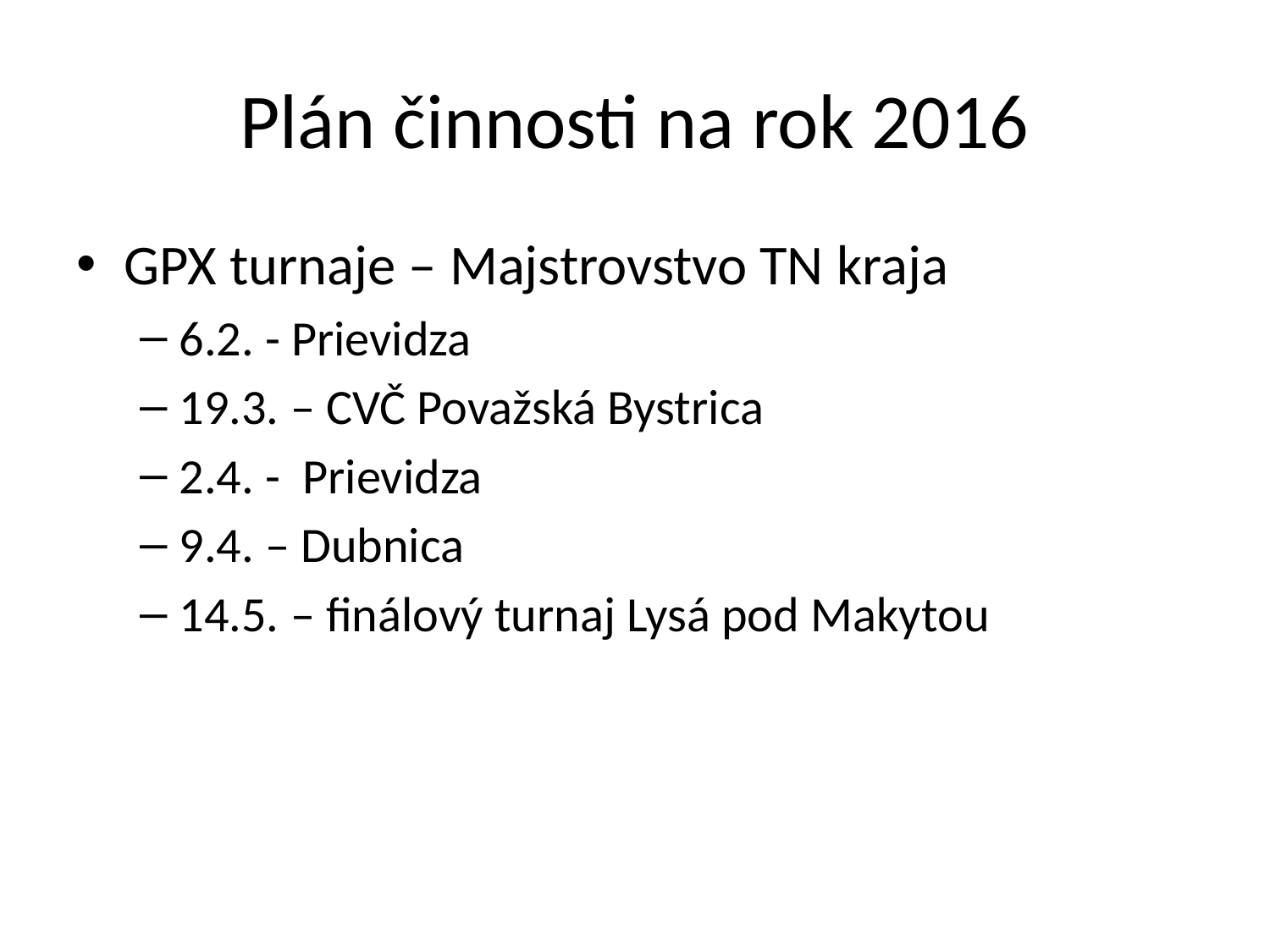

# Plán činnosti na rok 2016
GPX turnaje – Majstrovstvo TN kraja
6.2. - Prievidza
19.3. – CVČ Považská Bystrica
2.4. -  Prievidza
9.4. – Dubnica
14.5. – finálový turnaj Lysá pod Makytou